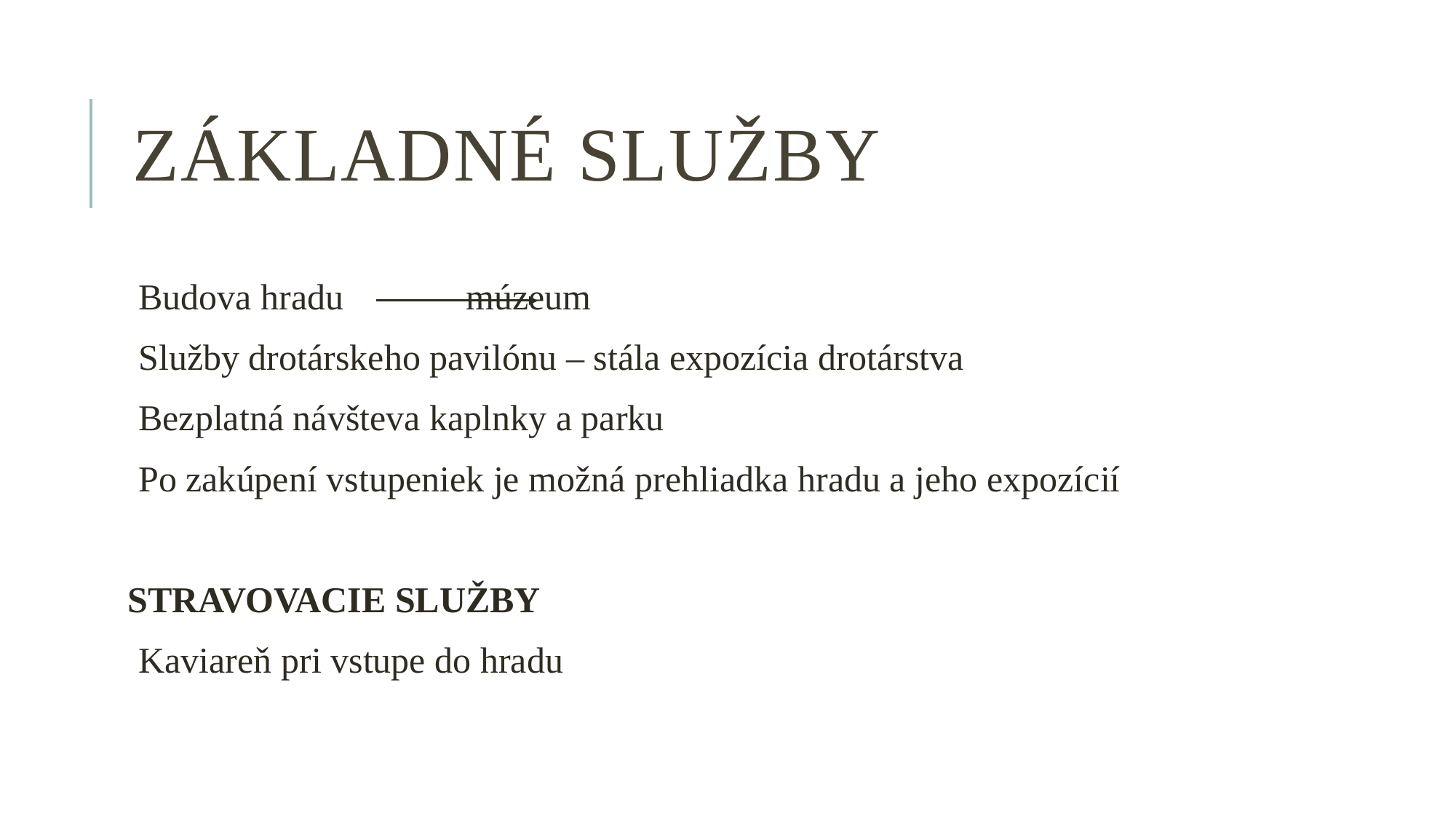

# ZÁKLADNÉ SLUŽBY
Budova hradu 		múzeum
Služby drotárskeho pavilónu – stála expozícia drotárstva
Bezplatná návšteva kaplnky a parku
Po zakúpení vstupeniek je možná prehliadka hradu a jeho expozícií

STRAVOVACIE SLUŽBY
Kaviareň pri vstupe do hradu